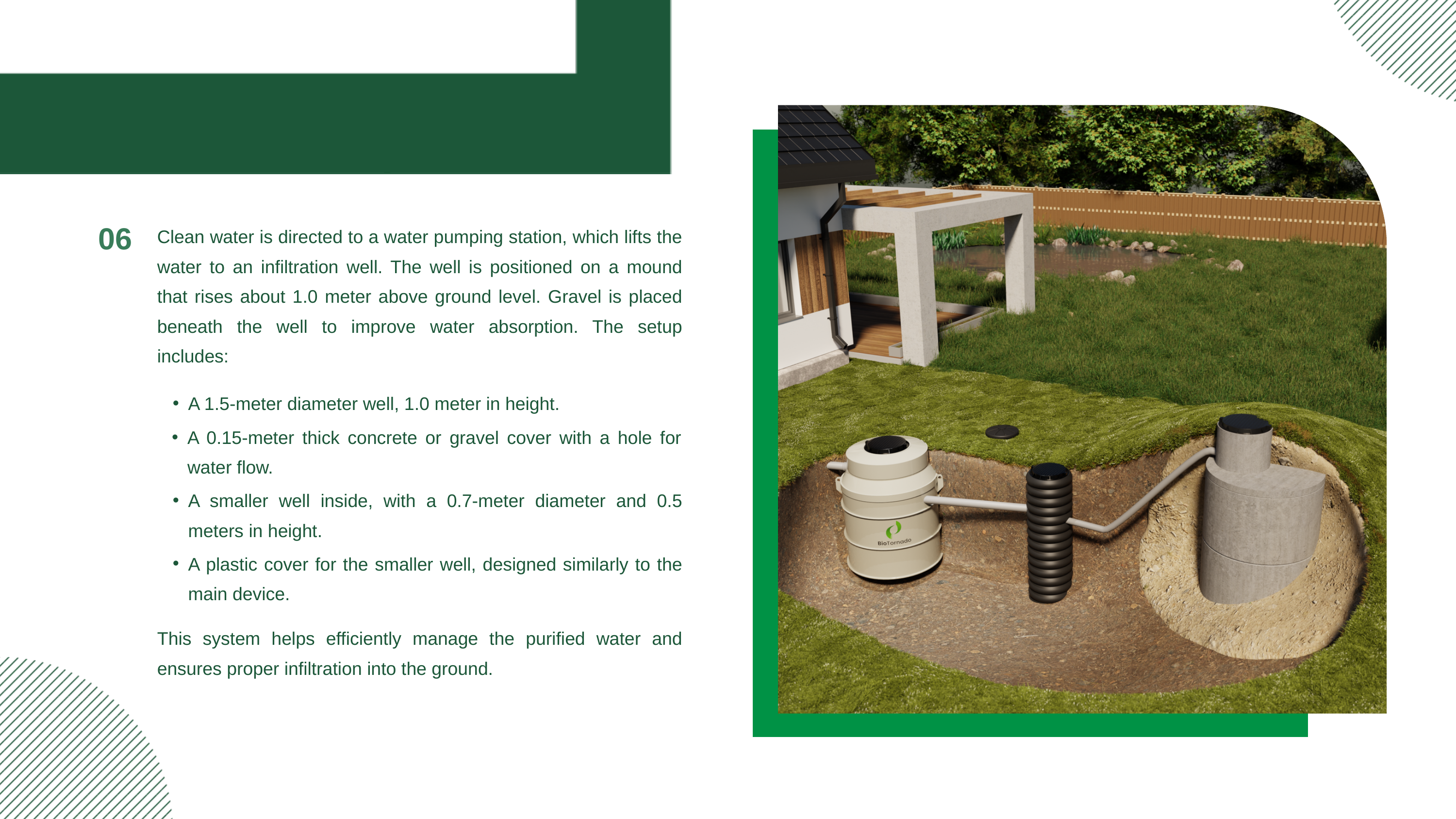

Installation options

06
Clean water is directed to a water pumping station, which lifts the water to an infiltration well. The well is positioned on a mound that rises about 1.0 meter above ground level. Gravel is placed beneath the well to improve water absorption. The setup includes:
A 1.5-meter diameter well, 1.0 meter in height.
A 0.15-meter thick concrete or gravel cover with a hole for water flow.
A smaller well inside, with a 0.7-meter diameter and 0.5 meters in height.
A plastic cover for the smaller well, designed similarly to the main device.
This system helps efficiently manage the purified water and ensures proper infiltration into the ground.